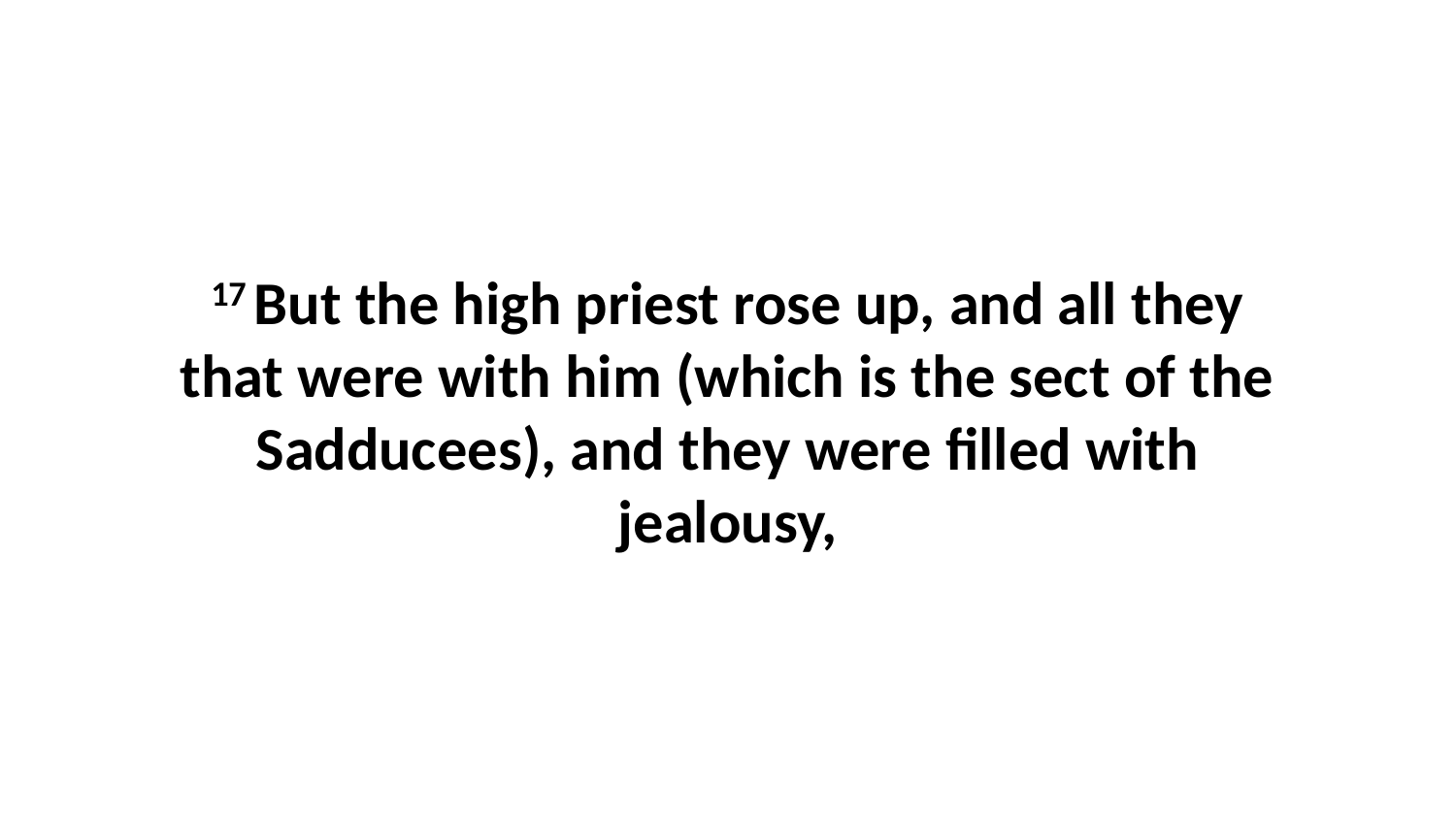

17 But the high priest rose up, and all they that were with him (which is the sect of the Sadducees), and they were filled with jealousy,